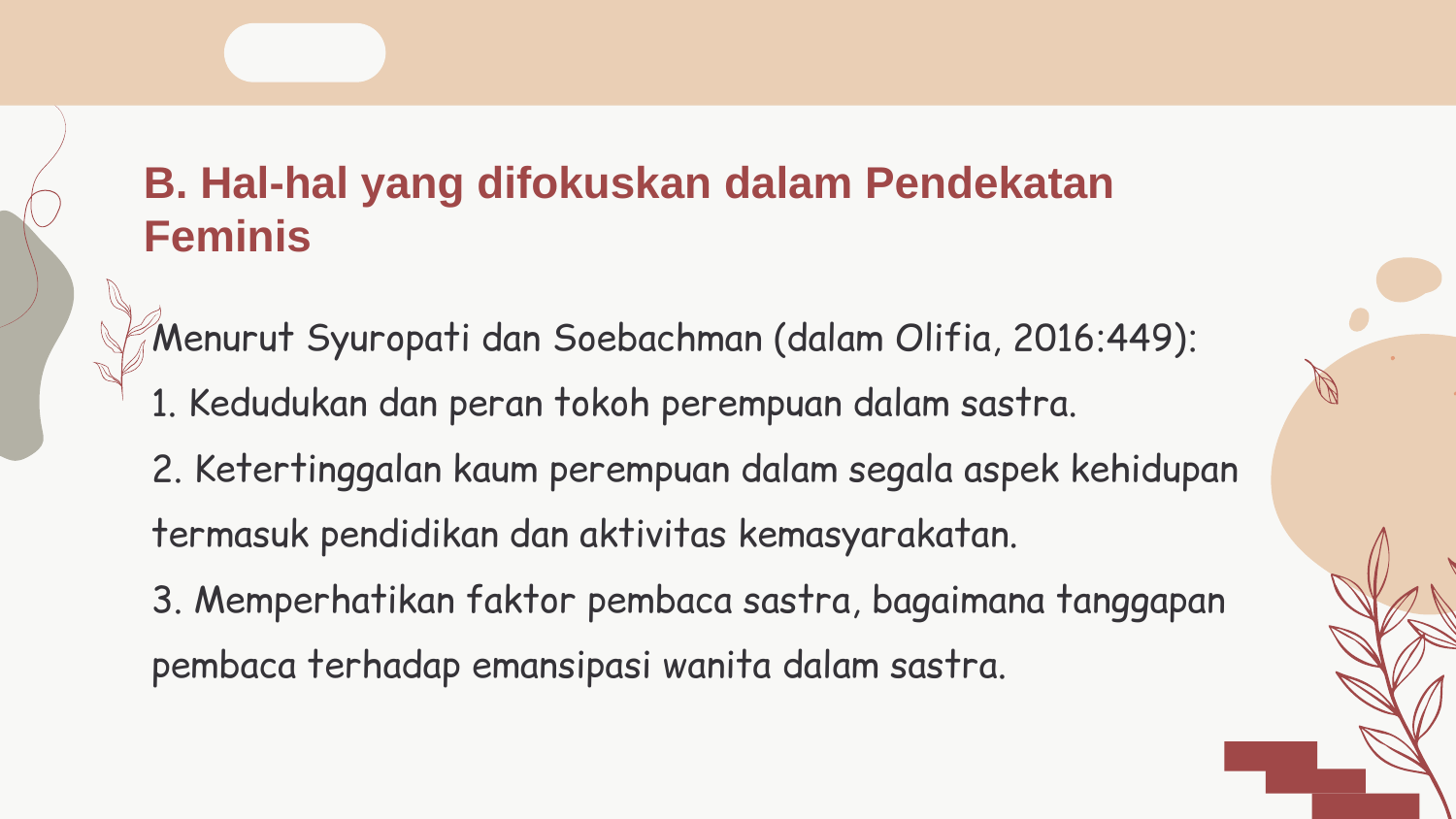

# B. Hal-hal yang difokuskan dalam Pendekatan Feminis
Menurut Syuropati dan Soebachman (dalam Olifia, 2016:449):
1. Kedudukan dan peran tokoh perempuan dalam sastra.
2. Ketertinggalan kaum perempuan dalam segala aspek kehidupan termasuk pendidikan dan aktivitas kemasyarakatan.
3. Memperhatikan faktor pembaca sastra, bagaimana tanggapan pembaca terhadap emansipasi wanita dalam sastra.